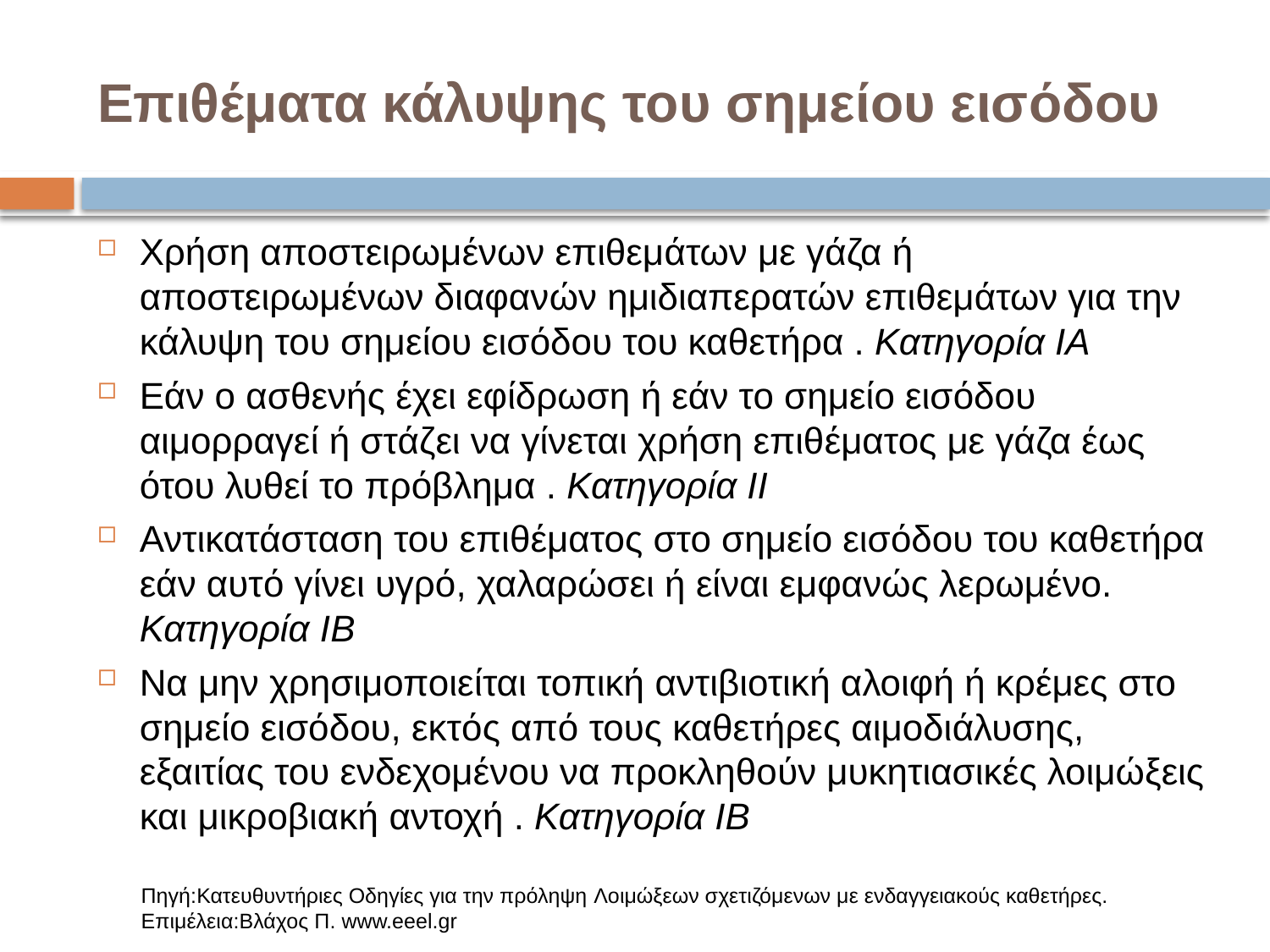

# Επιθέματα κάλυψης του σημείου εισόδου
Χρήση αποστειρωμένων επιθεμάτων με γάζα ή αποστειρωμένων διαφανών ημιδιαπερατών επιθεμάτων για την κάλυψη του σημείου εισόδου του καθετήρα . Κατηγορία ΙΑ
Εάν ο ασθενής έχει εφίδρωση ή εάν το σημείο εισόδου αιμορραγεί ή στάζει να γίνεται χρήση επιθέματος με γάζα έως ότου λυθεί το πρόβλημα . Κατηγορία ΙΙ
Αντικατάσταση του επιθέματος στο σημείο εισόδου του καθετήρα εάν αυτό γίνει υγρό, χαλαρώσει ή είναι εμφανώς λερωμένο. Κατηγορία ΙΒ
Να μην χρησιμοποιείται τοπική αντιβιοτική αλοιφή ή κρέμες στο σημείο εισόδου, εκτός από τους καθετήρες αιμοδιάλυσης, εξαιτίας του ενδεχομένου να προκληθούν μυκητιασικές λοιμώξεις και μικροβιακή αντοχή . Κατηγορία ΙΒ
Πηγή:Κατευθυντήριες Οδηγίες για την πρόληψη Λοιμώξεων σχετιζόμενων με ενδαγγειακούς καθετήρες. Επιμέλεια:Βλάχος Π. www.eeel.gr